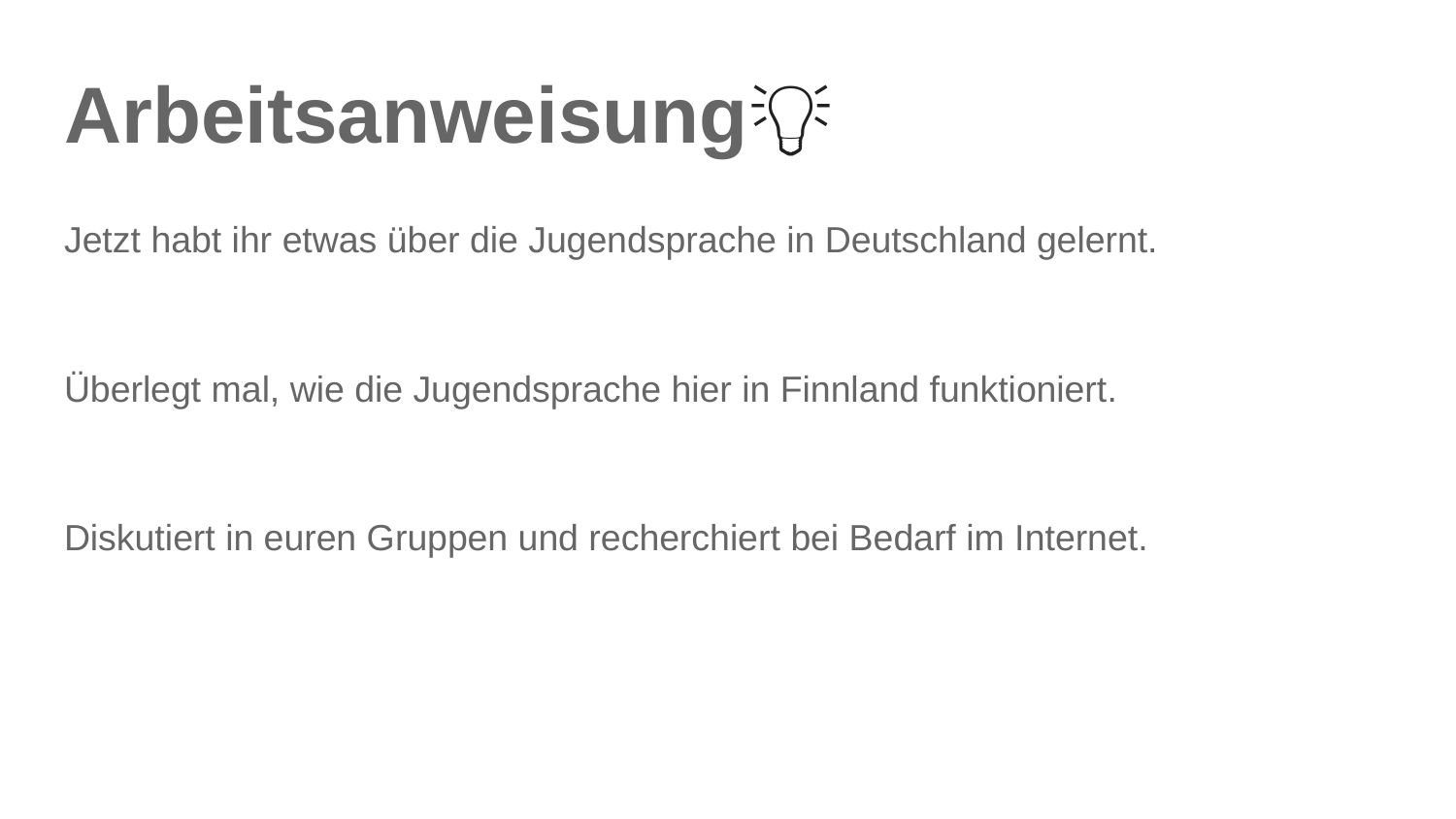

# Arbeitsanweisung💡
Jetzt habt ihr etwas über die Jugendsprache in Deutschland gelernt.

Überlegt mal, wie die Jugendsprache hier in Finnland funktioniert.

Diskutiert in euren Gruppen und recherchiert bei Bedarf im Internet.